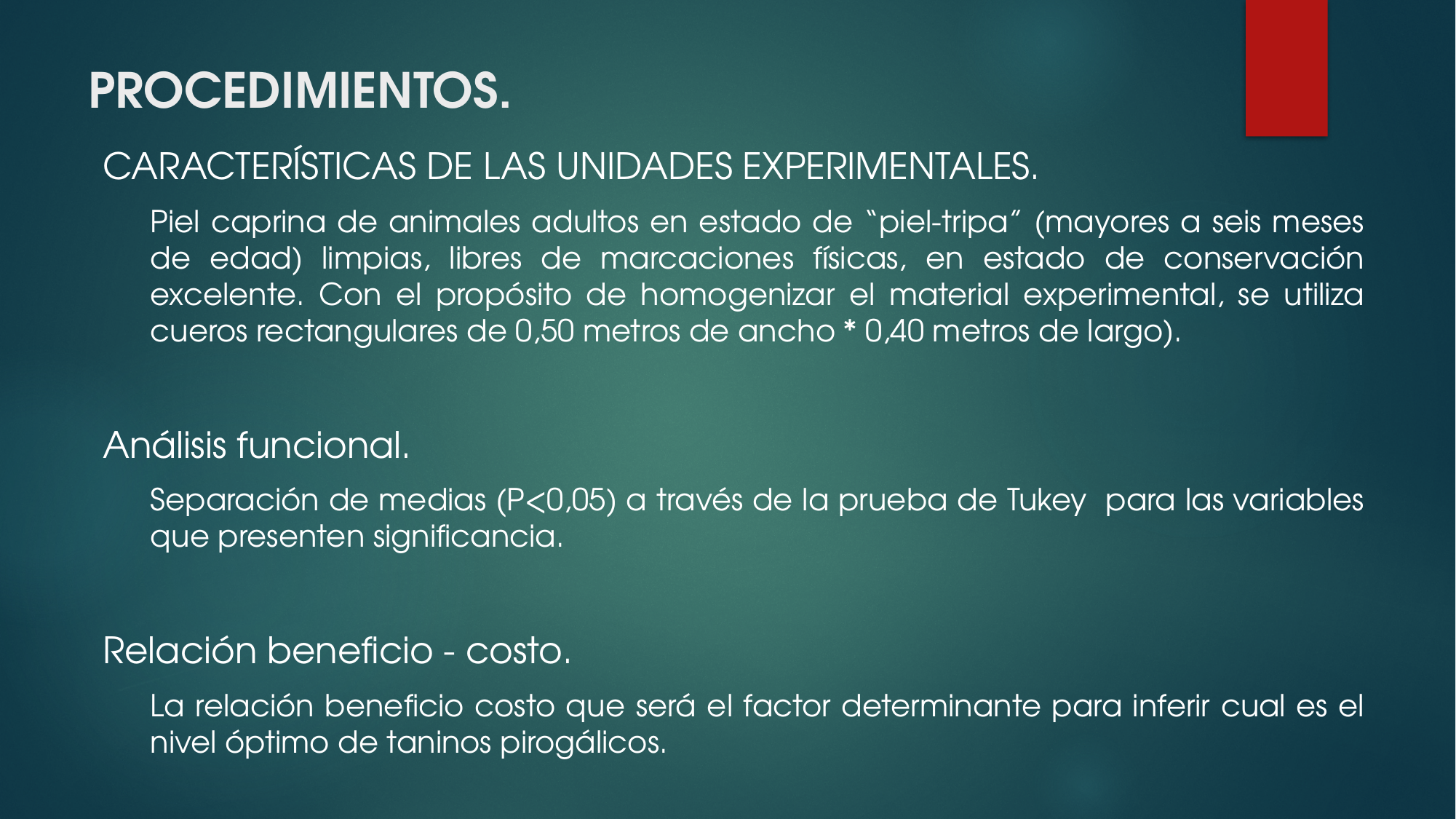

# PROCEDIMIENTOS.
CARACTERÍSTICAS DE LAS UNIDADES EXPERIMENTALES.
Piel caprina de animales adultos en estado de “piel-tripa” (mayores a seis meses de edad) limpias, libres de marcaciones físicas, en estado de conservación excelente. Con el propósito de homogenizar el material experimental, se utiliza cueros rectangulares de 0,50 metros de ancho * 0,40 metros de largo).

Análisis funcional.
Separación de medias (P<0,05) a través de la prueba de Tukey  para las variables que presenten significancia.

Relación beneficio - costo.
La relación beneficio costo que será el factor determinante para inferir cual es el nivel óptimo de taninos pirogálicos.